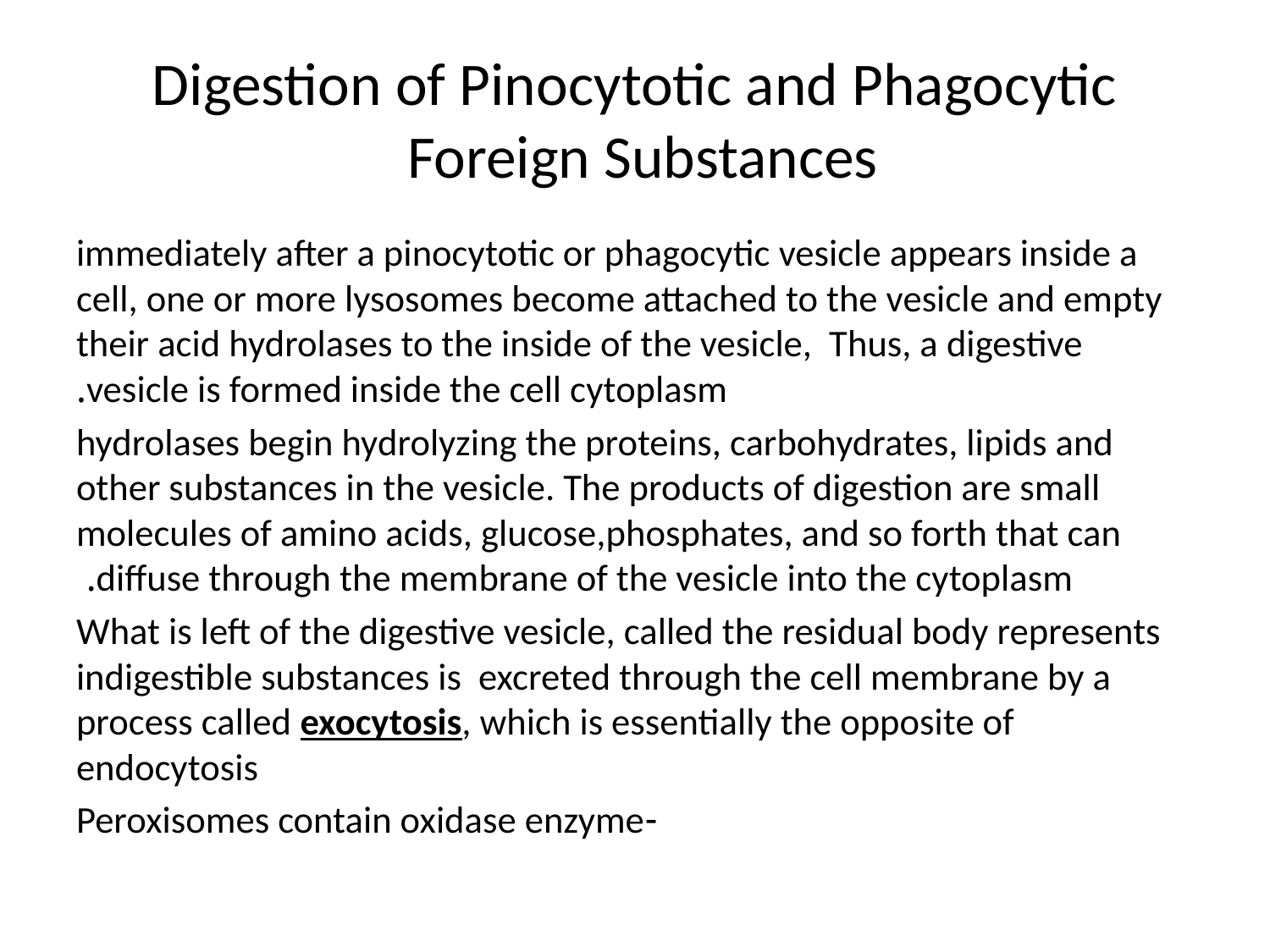

# Digestion of Pinocytotic and Phagocytic Foreign Substances
immediately after a pinocytotic or phagocytic vesicle appears inside a cell, one or more lysosomes become attached to the vesicle and empty their acid hydrolases to the inside of the vesicle,  Thus, a digestive vesicle is formed inside the cell cytoplasm.
 hydrolases begin hydrolyzing the proteins, carbohydrates, lipids and other substances in the vesicle. The products of digestion are small molecules of amino acids, glucose,phosphates, and so forth that can diffuse through the membrane of the vesicle into the cytoplasm.
What is left of the digestive vesicle, called the residual body represents indigestible substances is  excreted through the cell membrane by a process called exocytosis, which is essentially the opposite of endocytosis
-Peroxisomes contain oxidase enzyme